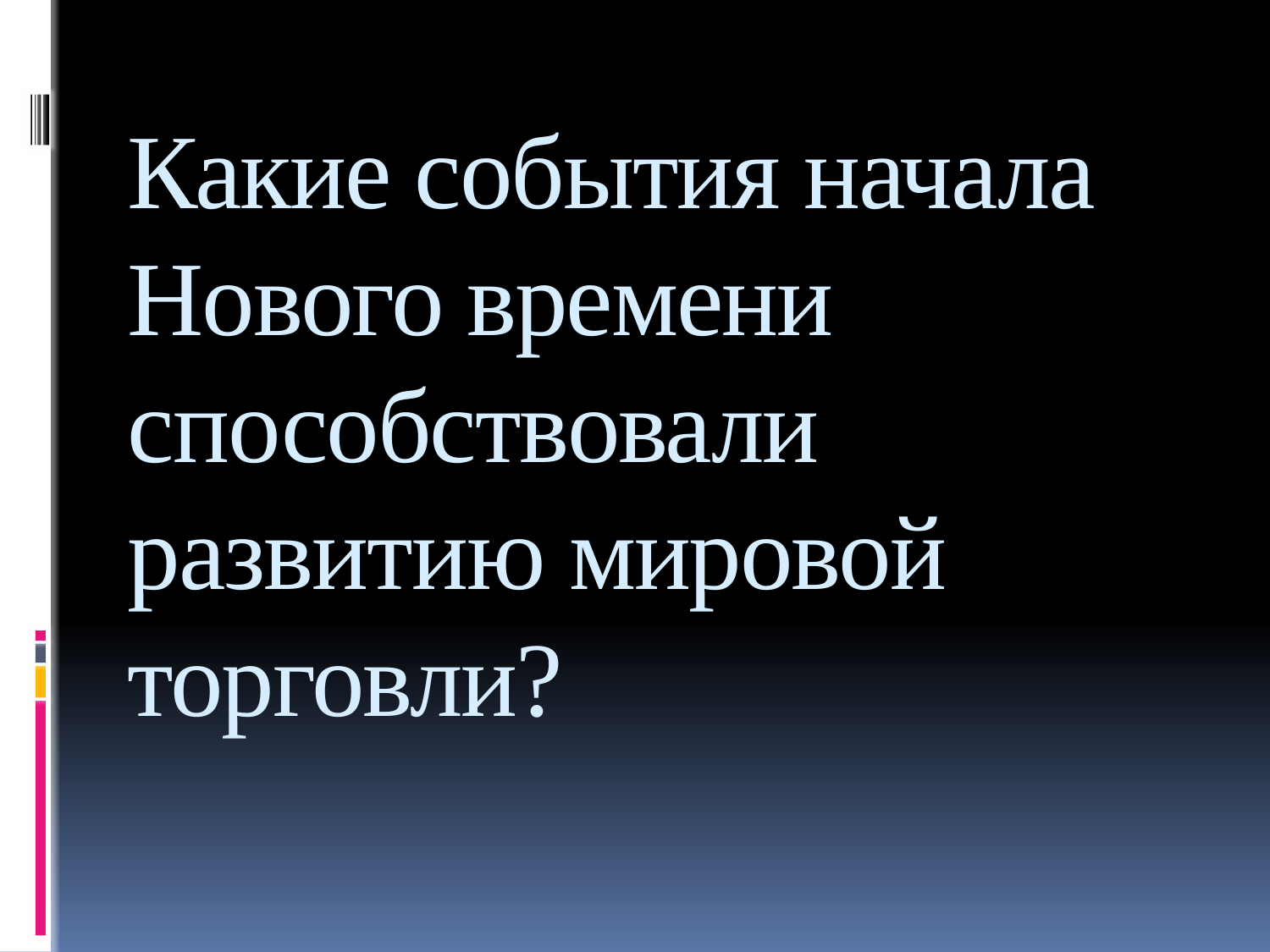

# Какие события начала Нового времени способствовали развитию мировой торговли?